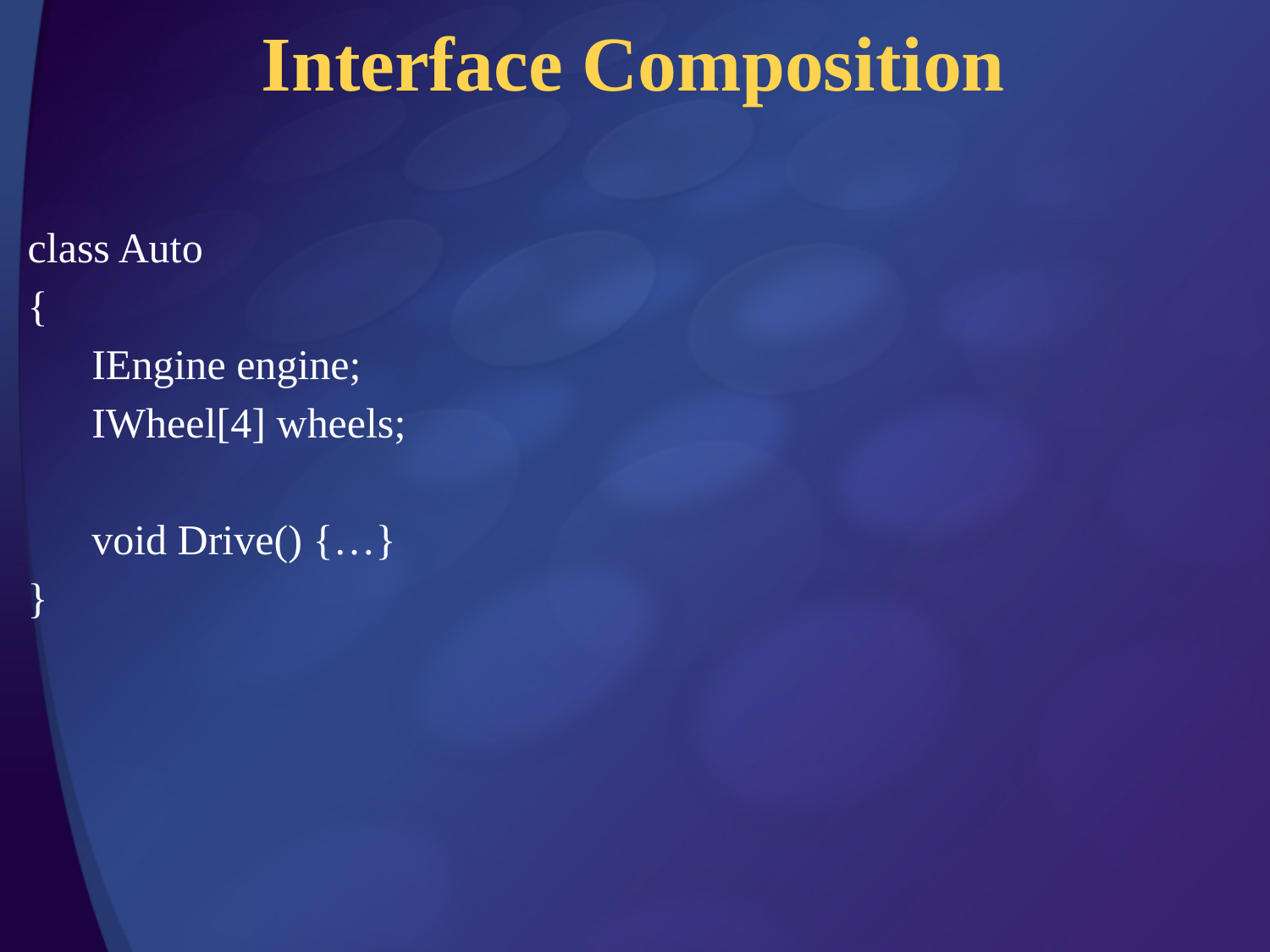

# Interface Composition
class Auto
{
	IEngine engine;
	IWheel[4] wheels;

	void Drive() {…}
}